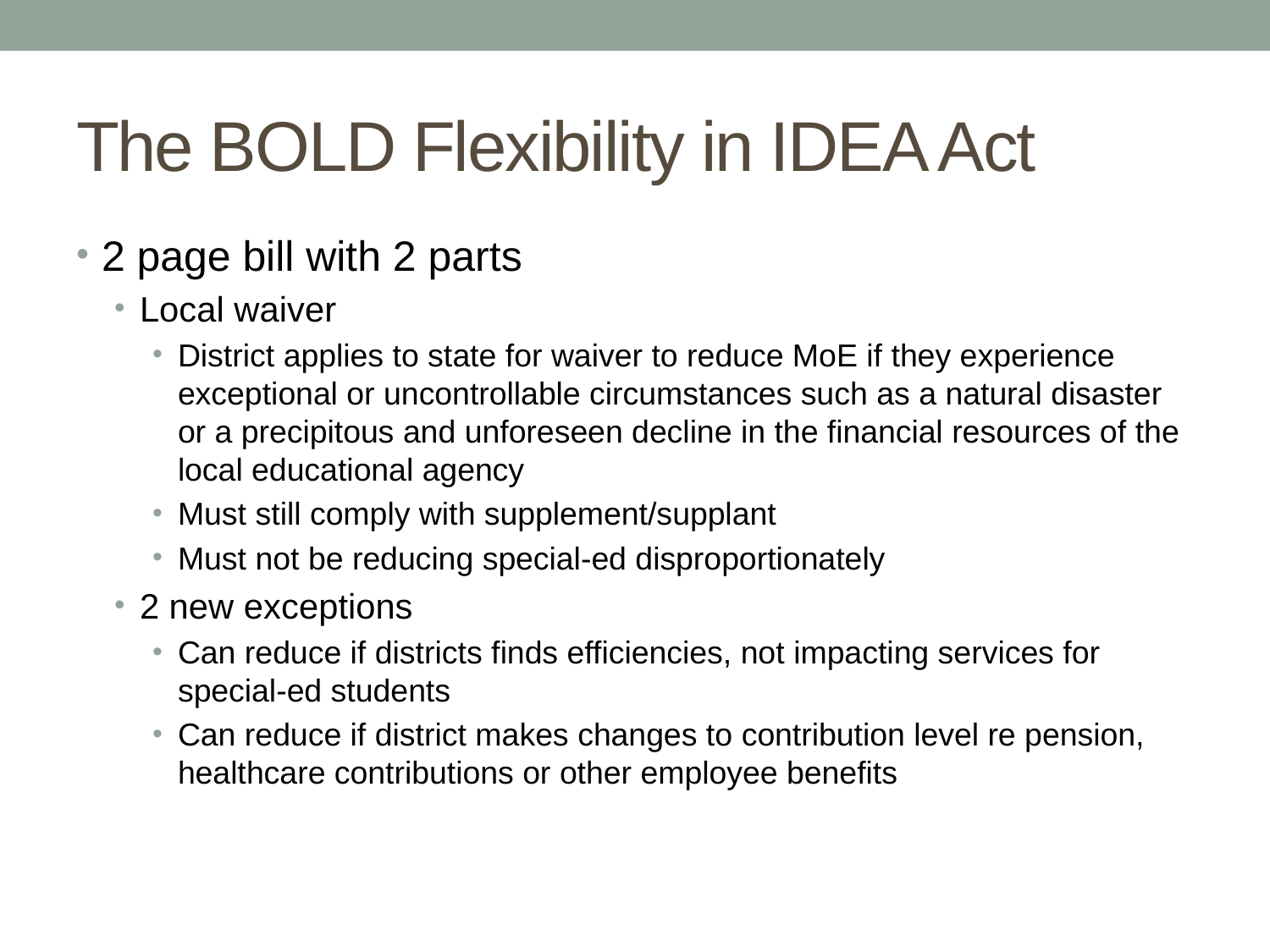

# The BOLD Flexibility in IDEA Act
2 page bill with 2 parts
Local waiver
District applies to state for waiver to reduce MoE if they experience exceptional or uncontrollable circumstances such as a natural disaster or a precipitous and unforeseen decline in the financial resources of the local educational agency
Must still comply with supplement/supplant
Must not be reducing special-ed disproportionately
2 new exceptions
Can reduce if districts finds efficiencies, not impacting services for special-ed students
Can reduce if district makes changes to contribution level re pension, healthcare contributions or other employee benefits